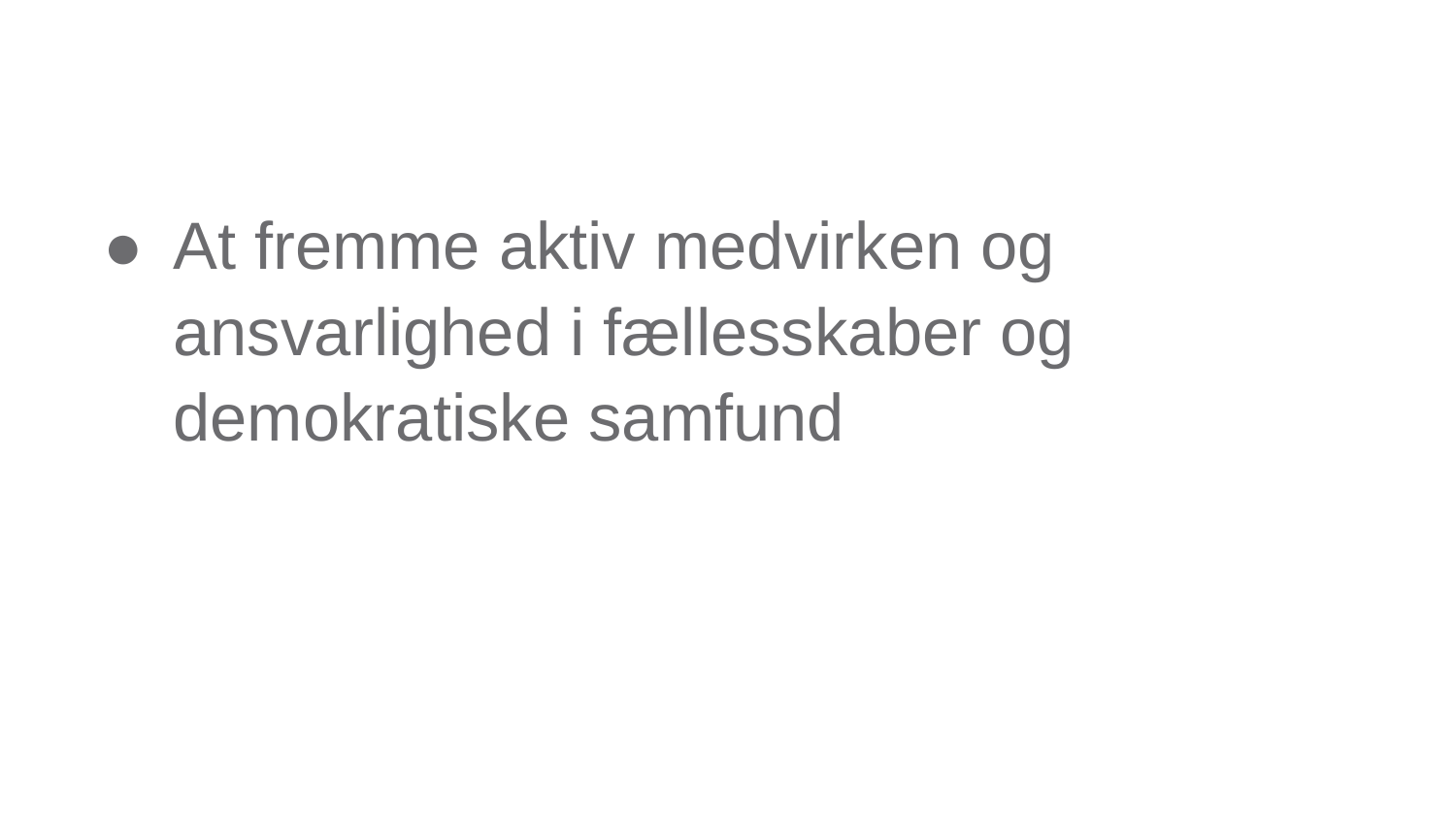

#
At fremme aktiv medvirken og ansvarlighed i fællesskaber og demokratiske samfund